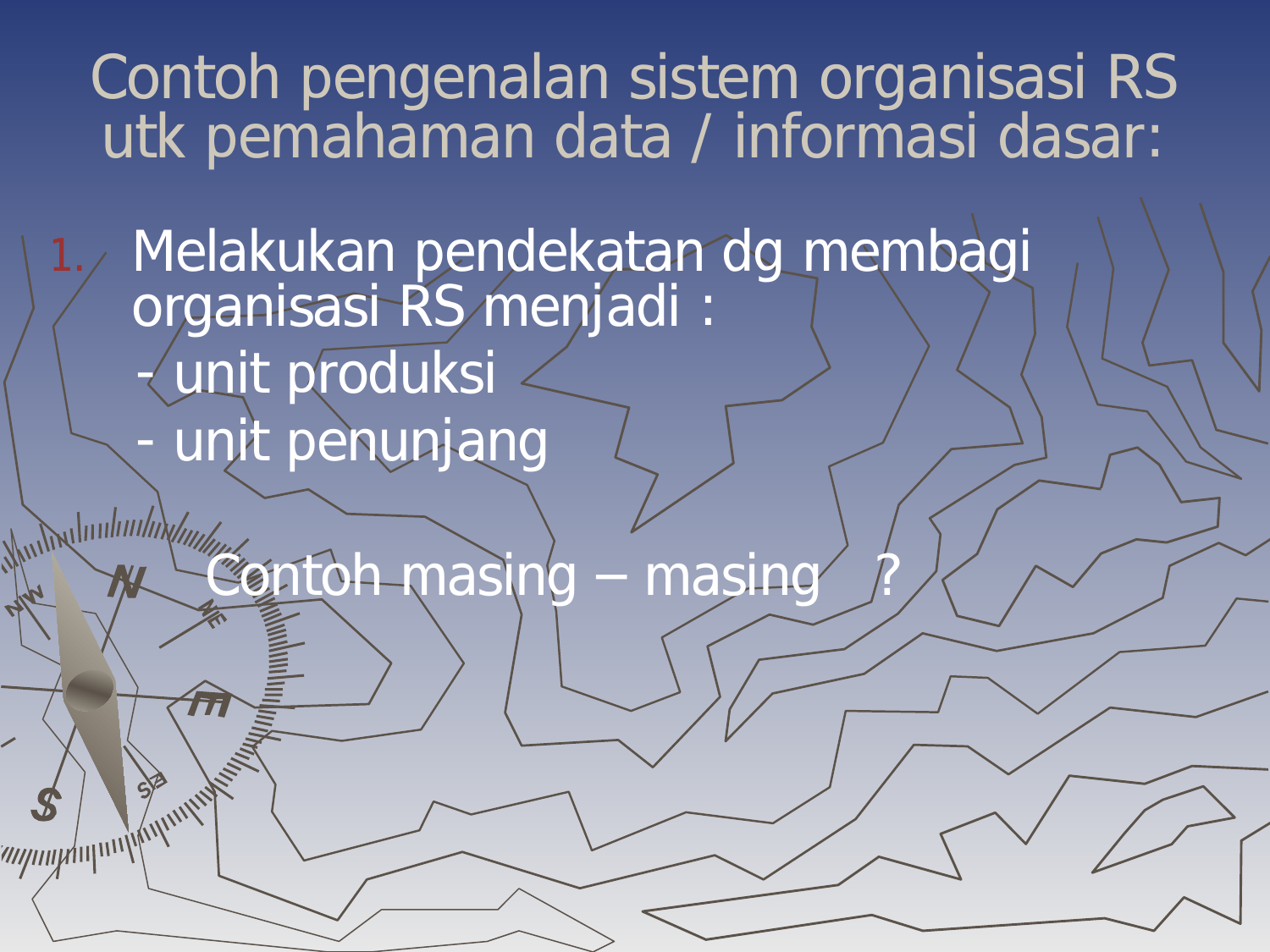

Contoh pengenalan sistem organisasi RS utk pemahaman data / informasi dasar:
Melakukan pendekatan dg membagi organisasi RS menjadi :
     - unit produksi
     - unit penunjang

         Contoh masing – masing   ?